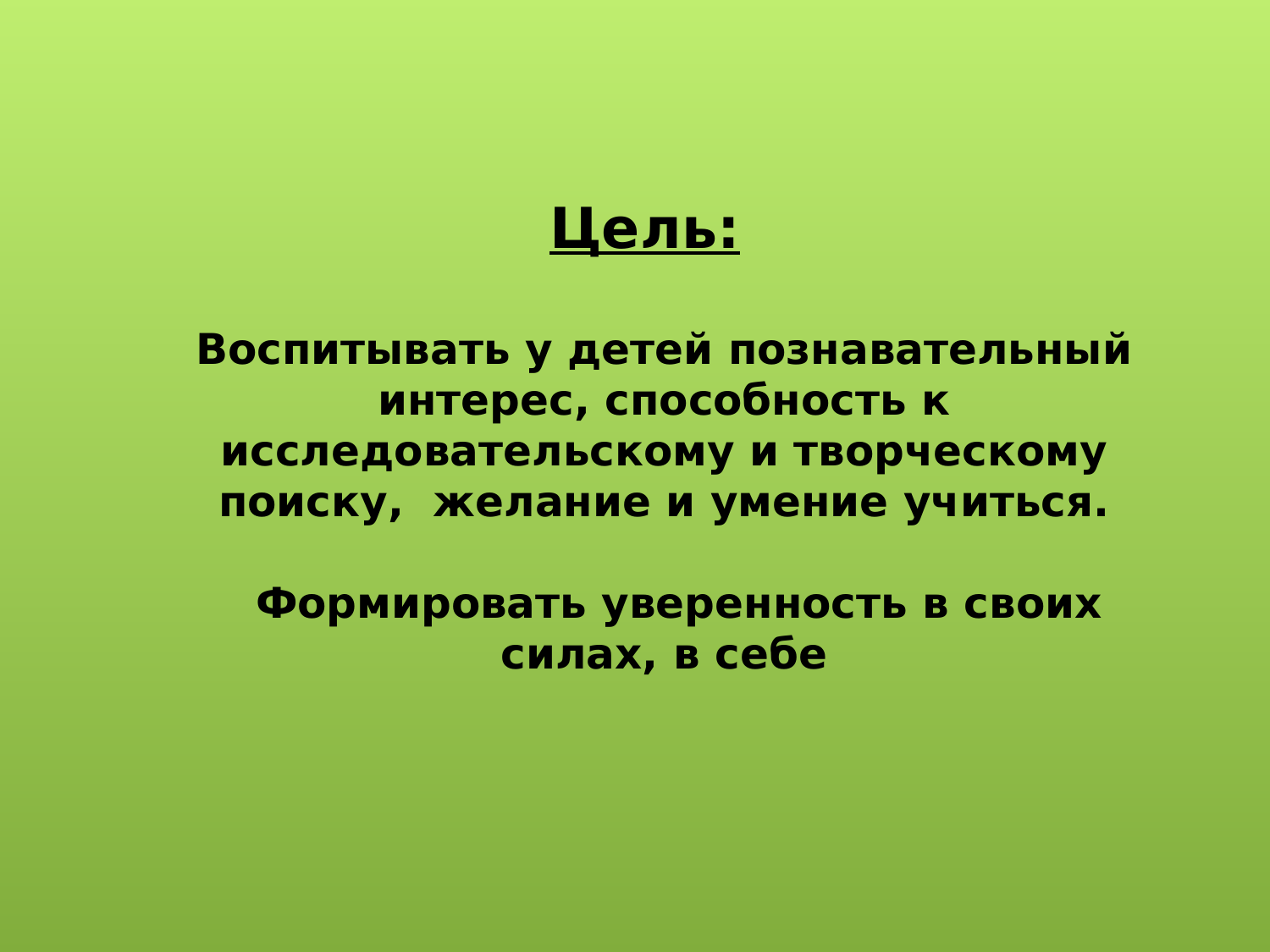

Цель:
Воспитывать у детей познавательный интерес, способность к исследовательскому и творческому поиску,  желание и умение учиться.

  Формировать уверенность в своих силах, в себе